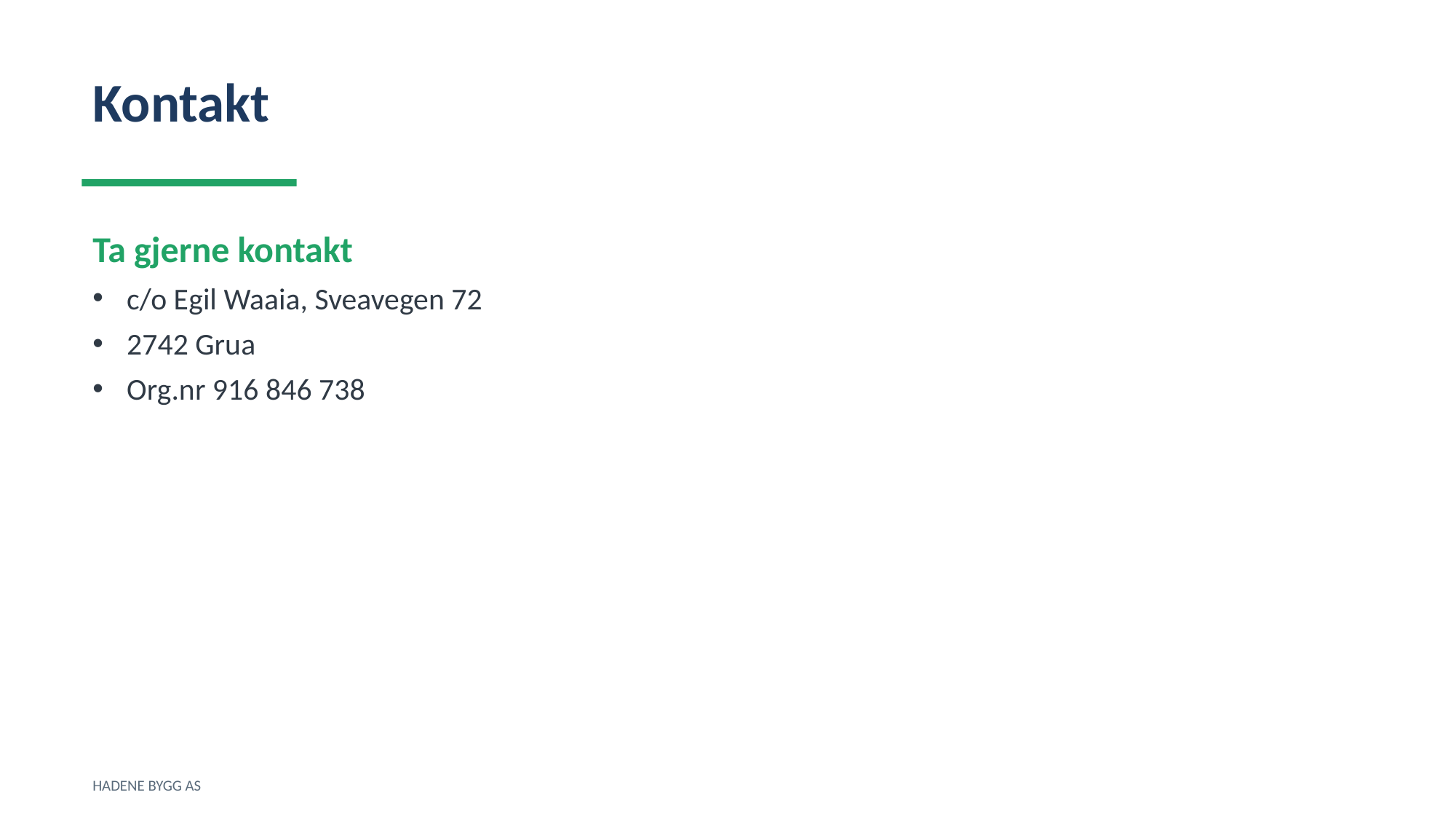

Kontakt

Ta gjerne kontakt
c/o Egil Waaia, Sveavegen 72
2742 Grua
Org.nr 916 846 738
HADENE BYGG AS